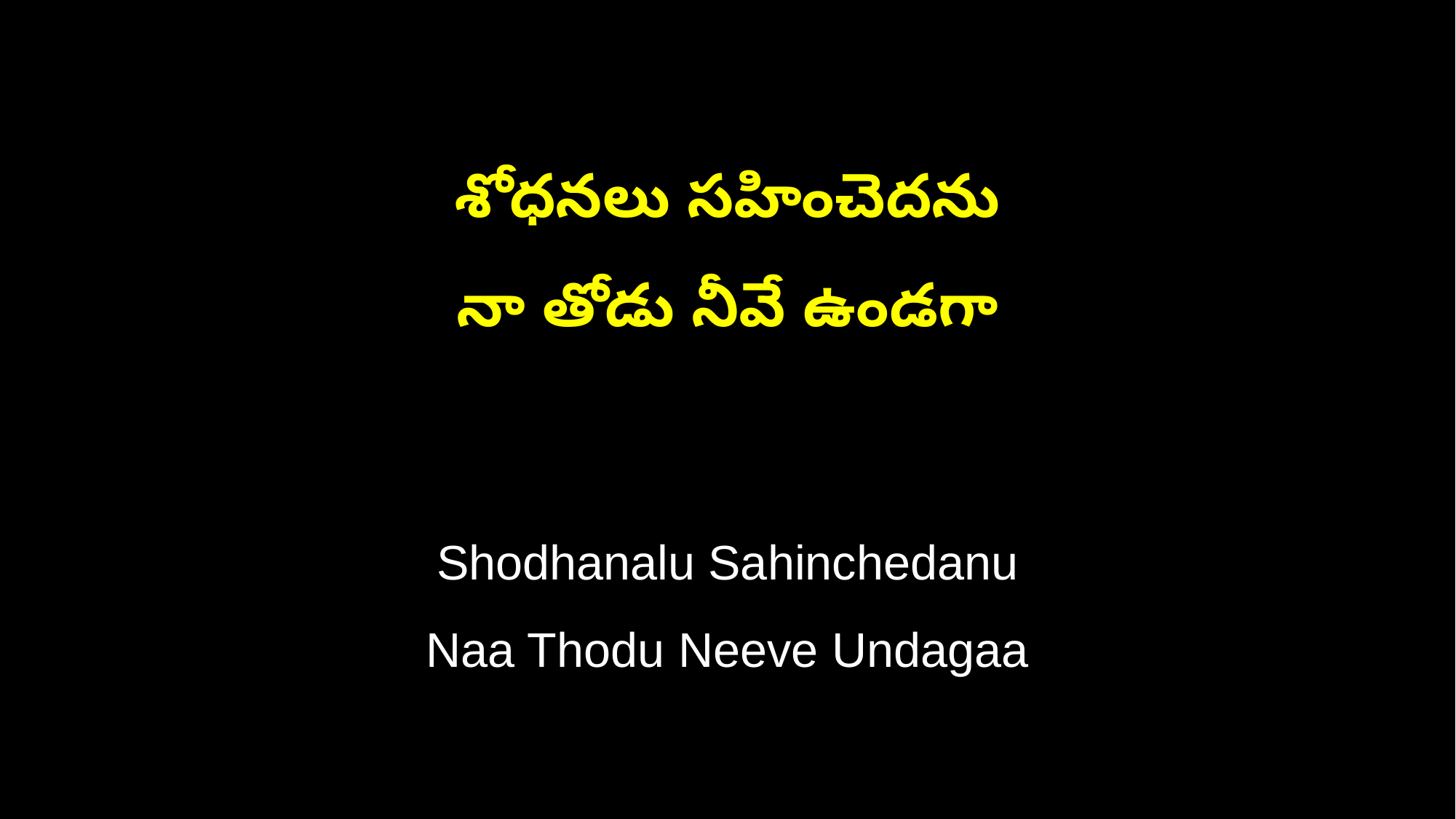

శోధనలు సహించెదను
నా తోడు నీవే ఉండగా
Shodhanalu Sahinchedanu
Naa Thodu Neeve Undagaa